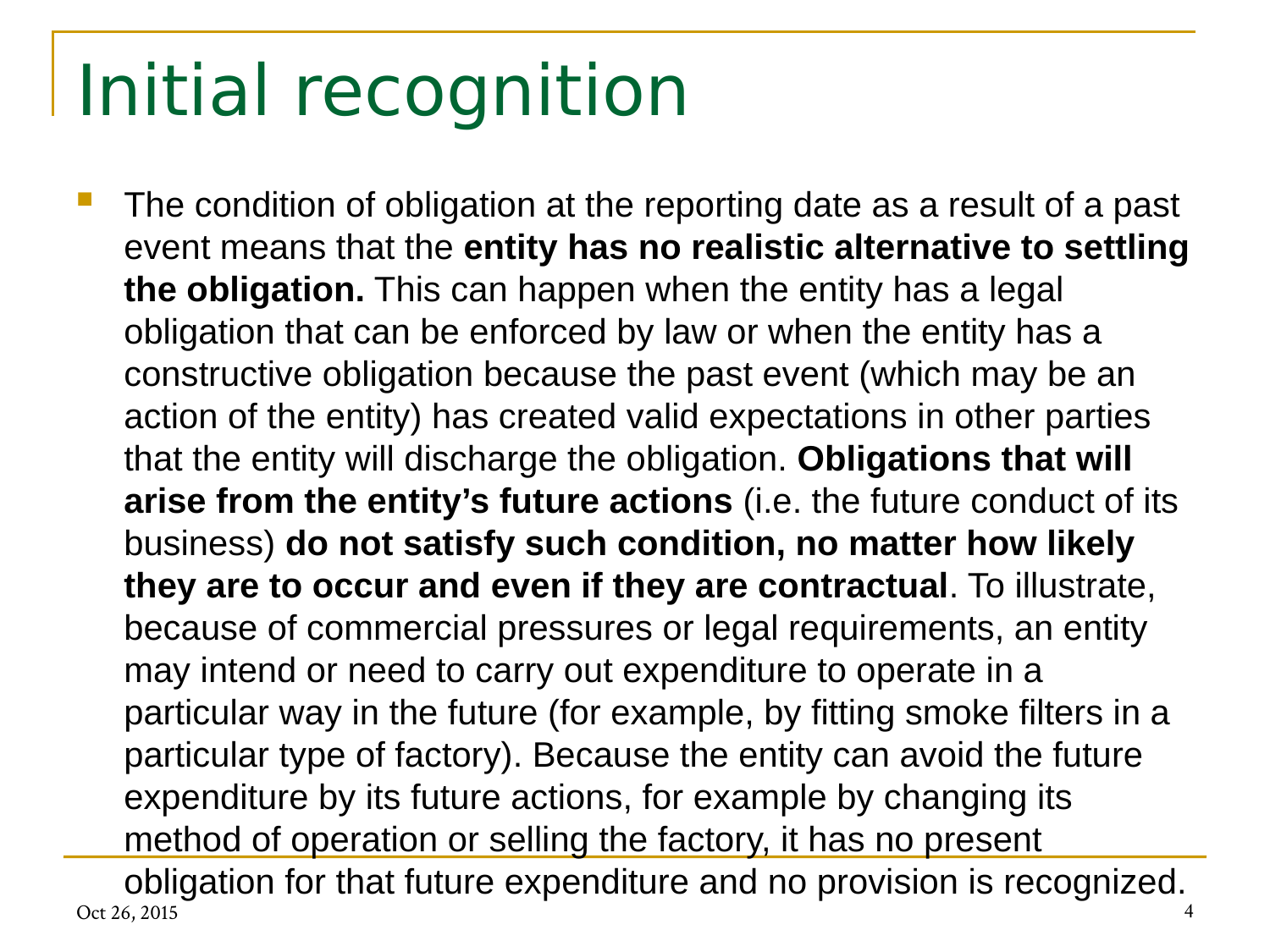

# Initial recognition
The condition of obligation at the reporting date as a result of a past event means that the entity has no realistic alternative to settling the obligation. This can happen when the entity has a legal obligation that can be enforced by law or when the entity has a constructive obligation because the past event (which may be an action of the entity) has created valid expectations in other parties that the entity will discharge the obligation. Obligations that will arise from the entity’s future actions (i.e. the future conduct of its business) do not satisfy such condition, no matter how likely they are to occur and even if they are contractual. To illustrate, because of commercial pressures or legal requirements, an entity may intend or need to carry out expenditure to operate in a particular way in the future (for example, by fitting smoke filters in a particular type of factory). Because the entity can avoid the future expenditure by its future actions, for example by changing its method of operation or selling the factory, it has no present obligation for that future expenditure and no provision is recognized.

Oct 26, 2015
4